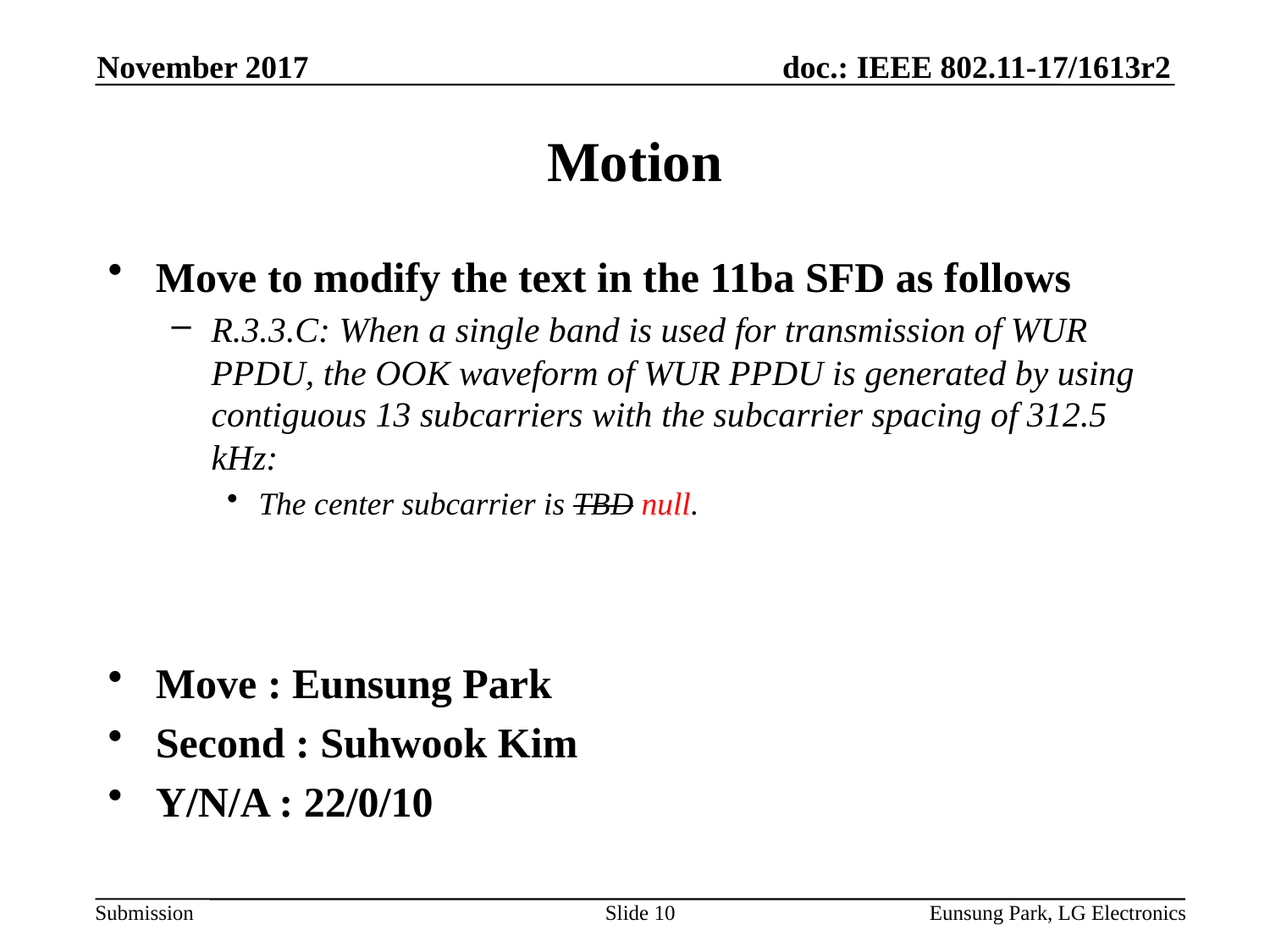

November 2017
# Motion
Move to modify the text in the 11ba SFD as follows
R.3.3.C: When a single band is used for transmission of WUR PPDU, the OOK waveform of WUR PPDU is generated by using contiguous 13 subcarriers with the subcarrier spacing of 312.5 kHz:
The center subcarrier is TBD null.

Move : Eunsung Park
Second : Suhwook Kim
Y/N/A : 22/0/10

Slide 10
Eunsung Park, LG Electronics